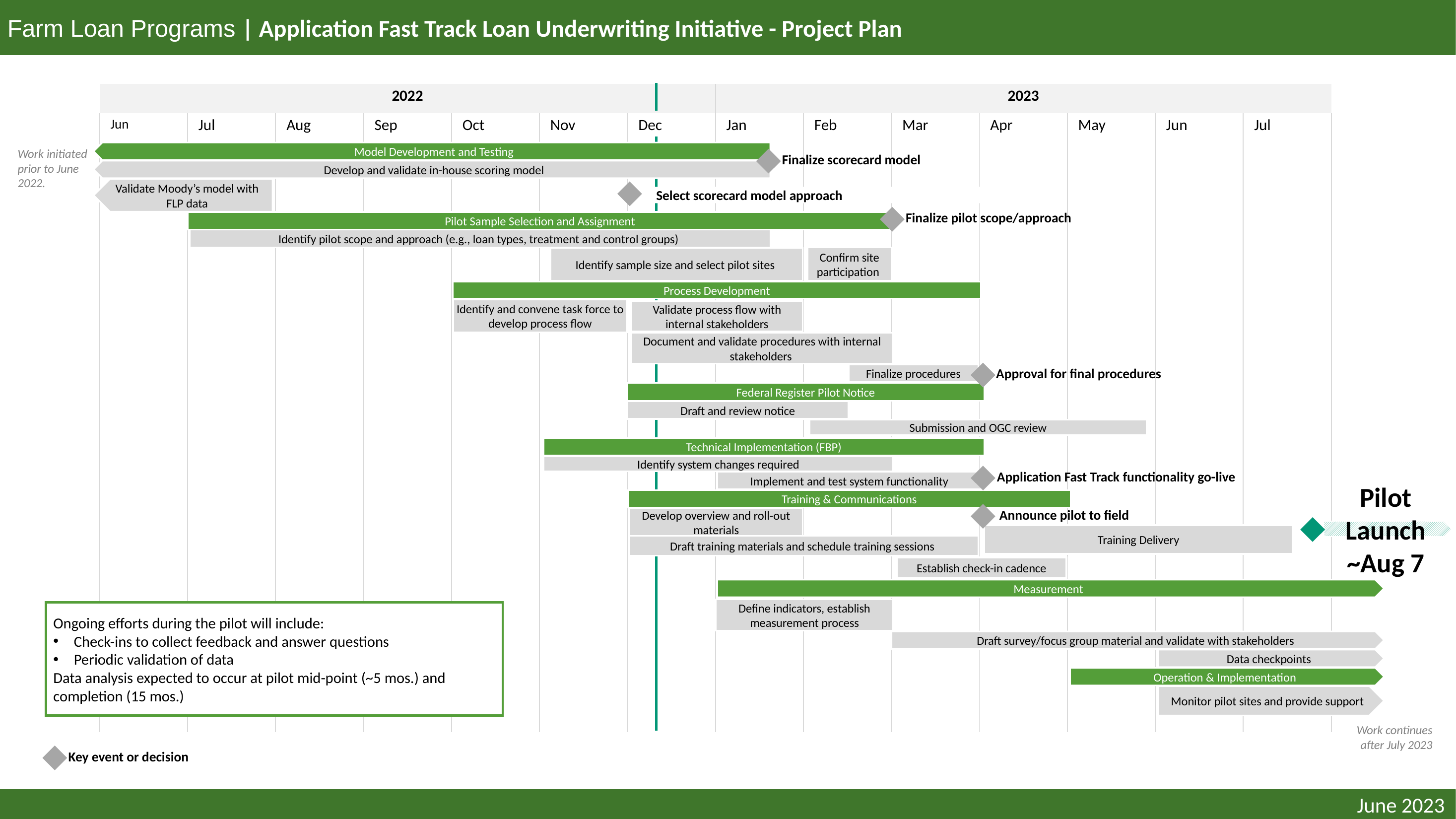

Farm Loan Programs | Application Fast Track Loan Underwriting Initiative - Project Plan
| 2022 |  |  |  |  |  |  | 2023 |  |  |  |  |  |  |
| --- | --- | --- | --- | --- | --- | --- | --- | --- | --- | --- | --- | --- | --- |
| Jun | Jul | Aug | Sep | Oct | Nov | Dec | Jan | Feb | Mar | Apr | May | Jun | Jul |
|  |  |  |  |  |  |  |  |  |  |  |  |  |  |
|  |  |  |  |  |  |  |  |  |  |  |  |  |  |
|  |  |  |  |  |  |  |  |  |  |  |  |  |  |
|  |  |  |  |  |  |  |  |  |  |  |  |  |  |
|  |  |  |  |  |  |  |  |  |  |  |  |  |  |
|  |  |  |  |  |  |  |  |  |  |  |  |  |  |
|  |  |  |  |  |  |  |  |  |  |  |  |  |  |
|  |  |  |  |  |  |  |  |  |  |  |  |  |  |
|  |  |  |  |  |  |  |  |  |  |  |  |  |  |
|  |  |  |  |  |  |  |  |  |  |  |  |  |  |
|  |  |  |  |  |  |  |  |  |  |  |  |  |  |
|  |  |  |  |  |  |  |  |  |  |  |  |  |  |
|  |  |  |  |  |  |  |  |  |  |  |  |  |  |
|  |  |  |  |  |  |  |  |  |  |  |  |  |  |
|  |  |  |  |  |  |  |  |  |  |  |  |  |  |
|  |  |  |  |  |  |  |  |  |  |  |  |  |  |
|  |  |  |  |  |  |  |  |  |  |  |  |  |  |
|  |  |  |  |  |  |  |  |  |  |  |  |  |  |
|  |  |  |  |  |  |  |  |  |  |  |  |  |  |
|  |  |  |  |  |  |  |  |  |  |  |  |  |  |
|  |  |  |  |  |  |  |  |  |  |  |  |  |  |
|  |  |  |  |  |  |  |  |  |  |  |  |  |  |
|  |  |  |  |  |  |  |  |  |  |  |  |  |  |
|  |  |  |  |  |  |  |  |  |  |  |  |  |  |
|  |  |  |  |  |  |  |  |  |  |  |  |  |  |
|  |  |  |  |  |  |  |  |  |  |  |  |  |  |
|  |  |  |  |  |  |  |  |  |  |  |  |  |  |
Work initiated prior to June 2022.
Model Development and Testing
Finalize scorecard model

Develop and validate in-house scoring model
Validate Moody’s model with FLP data

Select scorecard model approach
Finalize pilot scope/approach

Pilot Sample Selection and Assignment
Identify pilot scope and approach (e.g., loan types, treatment and control groups)
Confirm site participation
Identify sample size and select pilot sites
Process Development
Identify and convene task force to develop process flow
Validate process flow with internal stakeholders
Document and validate procedures with internal stakeholders
Approval for final procedures
Finalize procedures

Federal Register Pilot Notice
Draft and review notice
Submission and OGC review
Technical Implementation (FBP)
Identify system changes required
Application Fast Track functionality go-live

Implement and test system functionality
Training & Communications
Announce pilot to field

Develop overview and roll-out materials

Pilot Launch
~Aug 7
Training Delivery
Draft training materials and schedule training sessions
Establish check-in cadence
Measurement
Define indicators, establish measurement process
Ongoing efforts during the pilot will include:
Check-ins to collect feedback and answer questions
Periodic validation of data
Data analysis expected to occur at pilot mid-point (~5 mos.) and completion (15 mos.)
Draft survey/focus group material and validate with stakeholders
Data checkpoints
Operation & Implementation
Monitor pilot sites and provide support
Work continues after July 2023
Key event or decision

June 2023